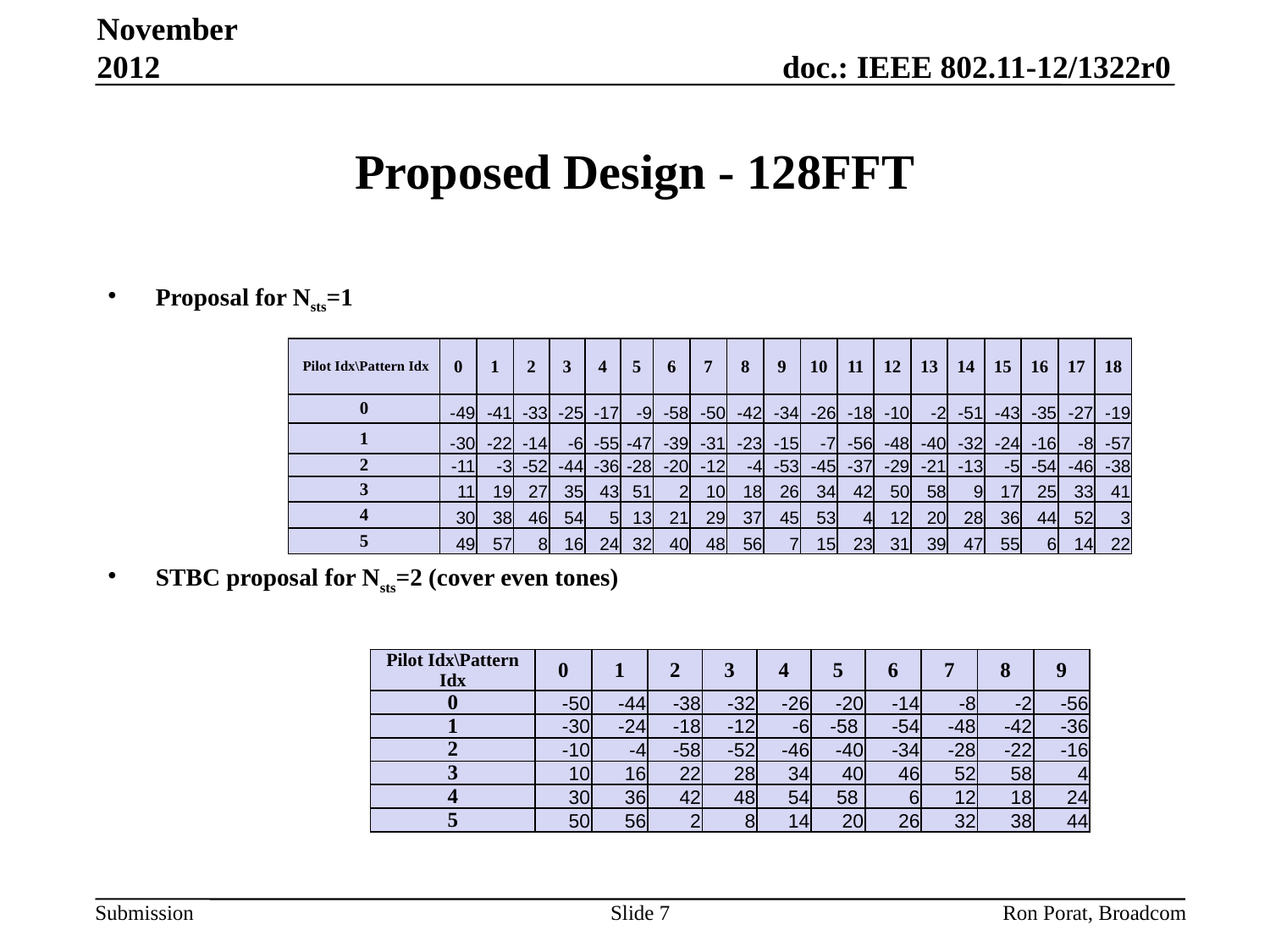

November 2012
# Proposed Design - 128FFT
Proposal for Nsts=1

STBC proposal for Nsts=2 (cover even tones)

| Pilot Idx\Pattern Idx | 0 | 1 | 2 | 3 | 4 | 5 | 6 | 7 | 8 | 9 | 10 | 11 | 12 | 13 | 14 | 15 | 16 | 17 | 18 |
| --- | --- | --- | --- | --- | --- | --- | --- | --- | --- | --- | --- | --- | --- | --- | --- | --- | --- | --- | --- |
| 0 | -49 | -41 | -33 | -25 | -17 | -9 | -58 | -50 | -42 | -34 | -26 | -18 | -10 | -2 | -51 | -43 | -35 | -27 | -19 |
| 1 | -30 | -22 | -14 | -6 | -55 | -47 | -39 | -31 | -23 | -15 | -7 | -56 | -48 | -40 | -32 | -24 | -16 | -8 | -57 |
| 2 | -11 | -3 | -52 | -44 | -36 | -28 | -20 | -12 | -4 | -53 | -45 | -37 | -29 | -21 | -13 | -5 | -54 | -46 | -38 |
| 3 | 11 | 19 | 27 | 35 | 43 | 51 | 2 | 10 | 18 | 26 | 34 | 42 | 50 | 58 | 9 | 17 | 25 | 33 | 41 |
| 4 | 30 | 38 | 46 | 54 | 5 | 13 | 21 | 29 | 37 | 45 | 53 | 4 | 12 | 20 | 28 | 36 | 44 | 52 | 3 |
| 5 | 49 | 57 | 8 | 16 | 24 | 32 | 40 | 48 | 56 | 7 | 15 | 23 | 31 | 39 | 47 | 55 | 6 | 14 | 22 |
| Pilot Idx\Pattern Idx | 0 | 1 | 2 | 3 | 4 | 5 | 6 | 7 | 8 | 9 |
| --- | --- | --- | --- | --- | --- | --- | --- | --- | --- | --- |
| 0 | -50 | -44 | -38 | -32 | -26 | -20 | -14 | -8 | -2 | -56 |
| 1 | -30 | -24 | -18 | -12 | -6 | -58 | -54 | -48 | -42 | -36 |
| 2 | -10 | -4 | -58 | -52 | -46 | -40 | -34 | -28 | -22 | -16 |
| 3 | 10 | 16 | 22 | 28 | 34 | 40 | 46 | 52 | 58 | 4 |
| 4 | 30 | 36 | 42 | 48 | 54 | 58 | 6 | 12 | 18 | 24 |
| 5 | 50 | 56 | 2 | 8 | 14 | 20 | 26 | 32 | 38 | 44 |
Slide 7
Ron Porat, Broadcom